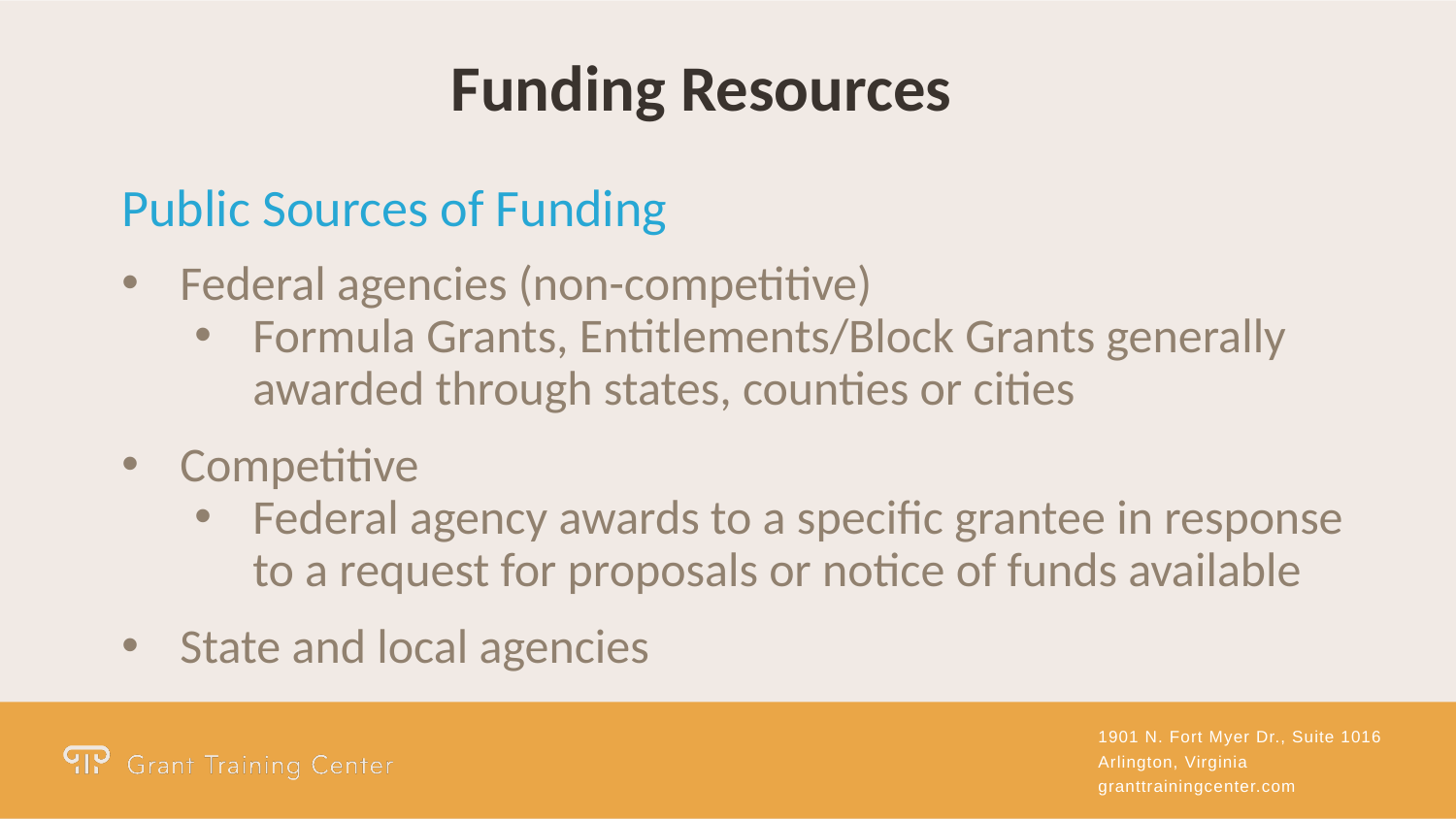

Funding Resources
Public Sources of Funding
Federal agencies (non-competitive)
Formula Grants, Entitlements/Block Grants generally awarded through states, counties or cities
Competitive
Federal agency awards to a specific grantee in response
to a request for proposals or notice of funds available
State and local agencies